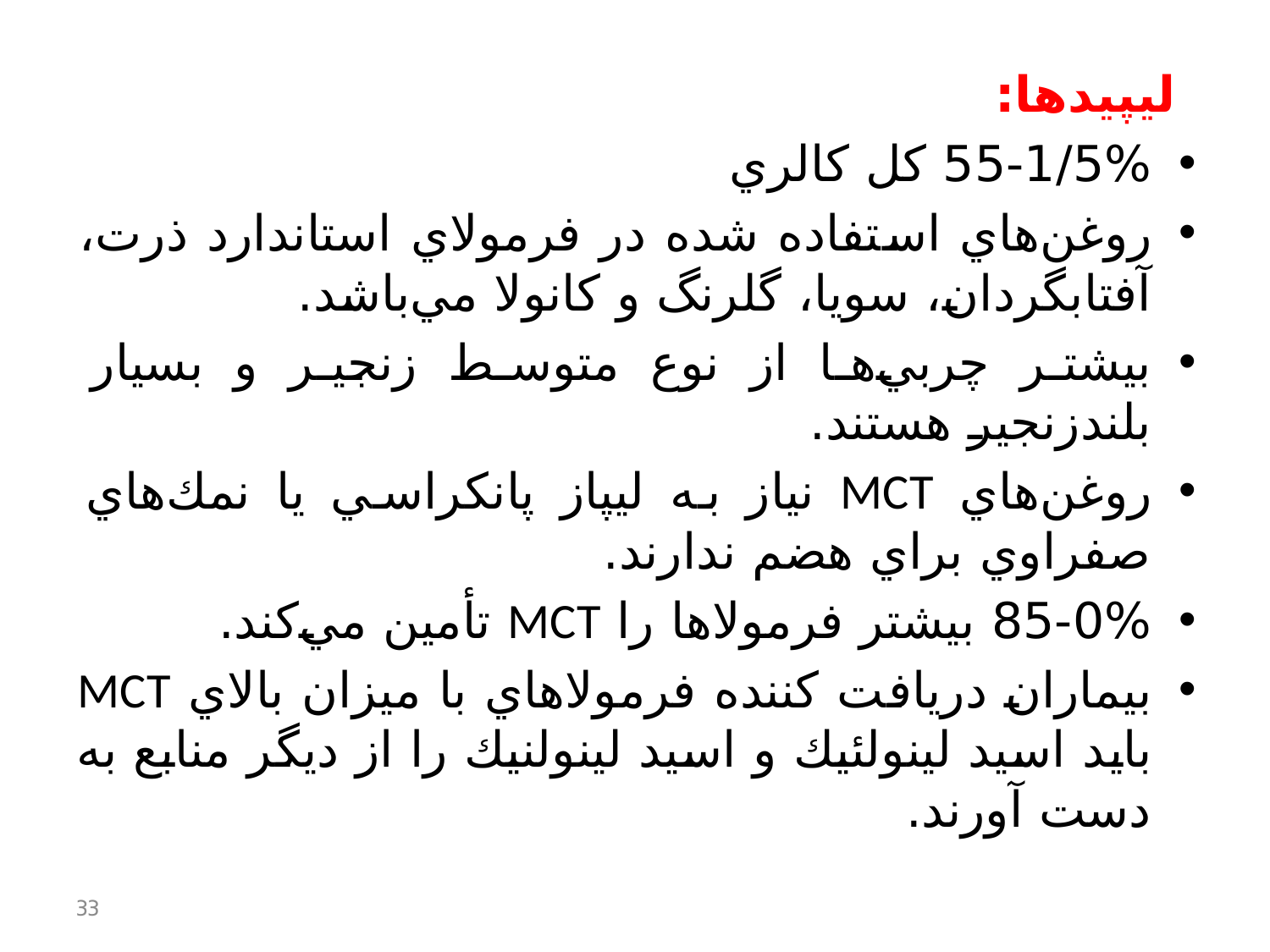

ليپيدها:
55-1/5% كل كالري
روغن‌هاي استفاده شده در فرمولاي استاندارد ذرت، آفتابگردان، سويا، گلرنگ و كانولا مي‌باشد.
بيشتر چربي‌ها از نوع متوسط زنجير و بسيار بلندزنجير هستند.
روغن‌هاي MCT نياز به ليپاز پانكراسي يا نمك‌هاي صفراوي براي هضم ندارند.
85-0% بيشتر فرمولاها را MCT تأمين مي‌كند.
بيماران دريافت كننده فرمولاهاي با ميزان بالاي MCT بايد اسيد لينولئيك و اسيد لينولنيك را از ديگر منابع به دست آورند.

33